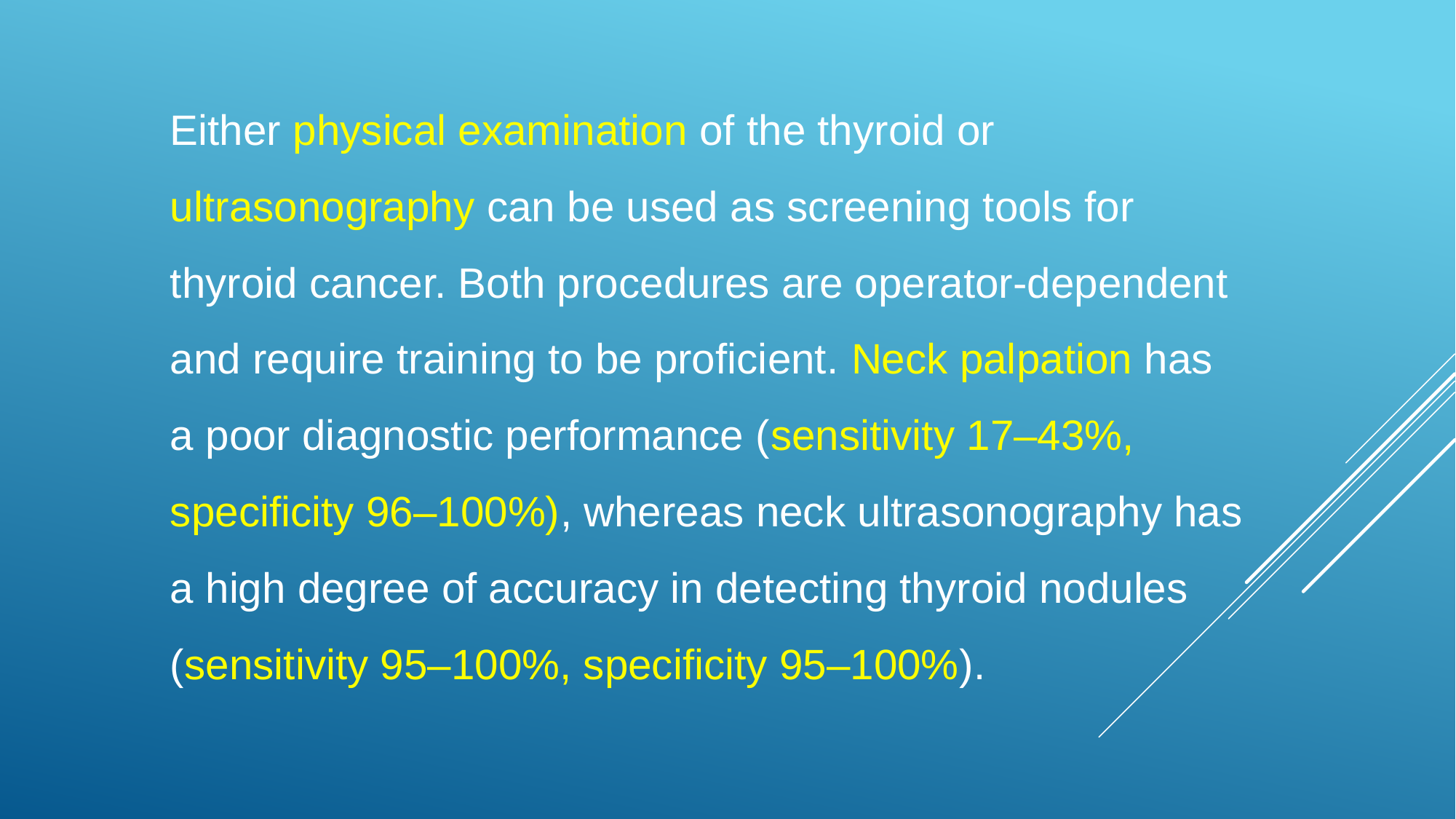

Either physical examination of the thyroid or
ultrasonography can be used as screening tools for
thyroid cancer. Both procedures are operator-dependent
and require training to be proficient. Neck palpation has
a poor diagnostic performance (sensitivity 17–43%,
specificity 96–100%), whereas neck ultrasonography has
a high degree of accuracy in detecting thyroid nodules
(sensitivity 95–100%, specificity 95–100%).